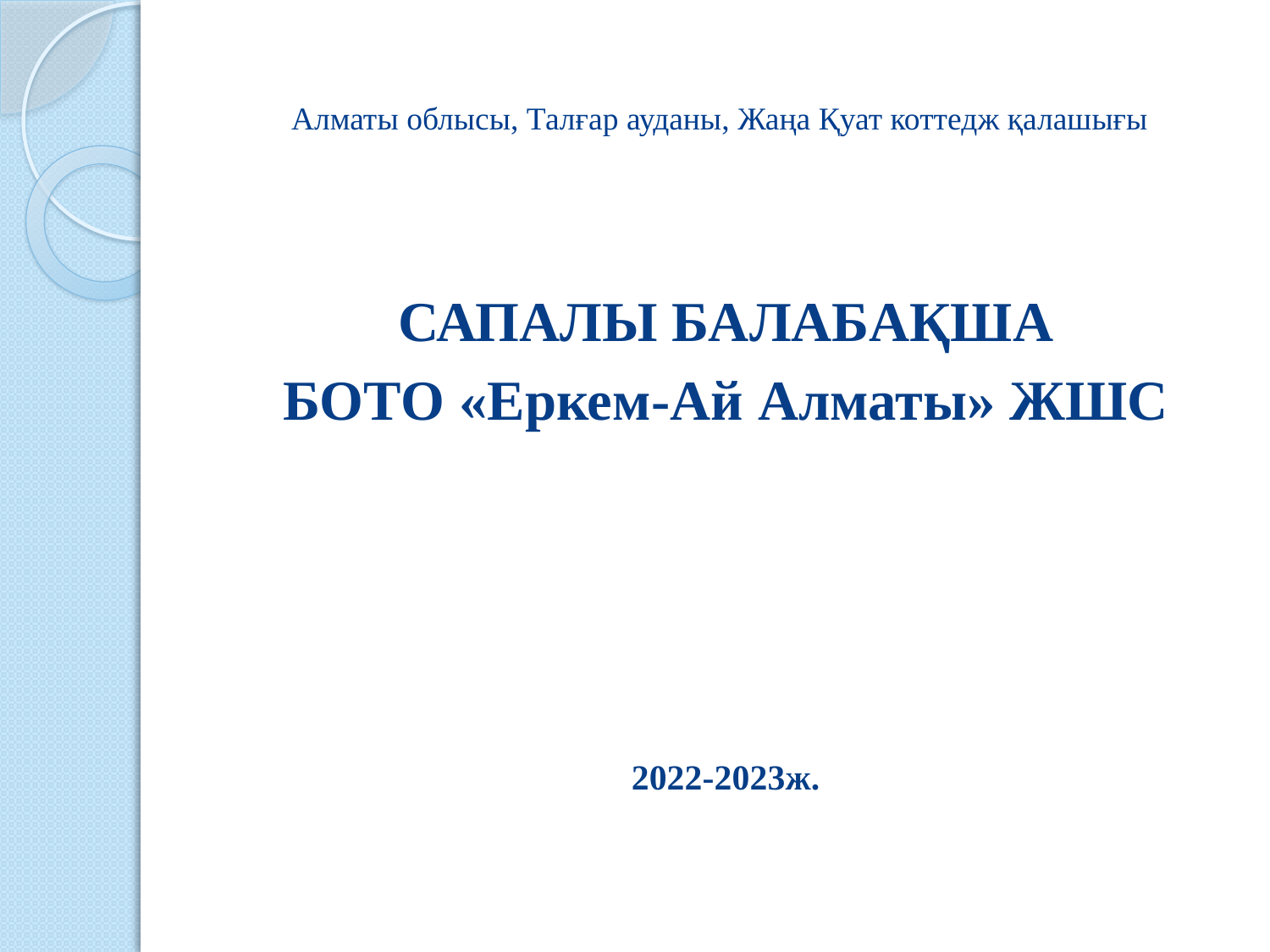

# Алматы облысы, Талғар ауданы, Жаңа Қуат коттедж қалашығы

САПАЛЫ БАЛАБАҚША
БОТО «Еркем-Ай Алматы» ЖШС

2022-2023ж.